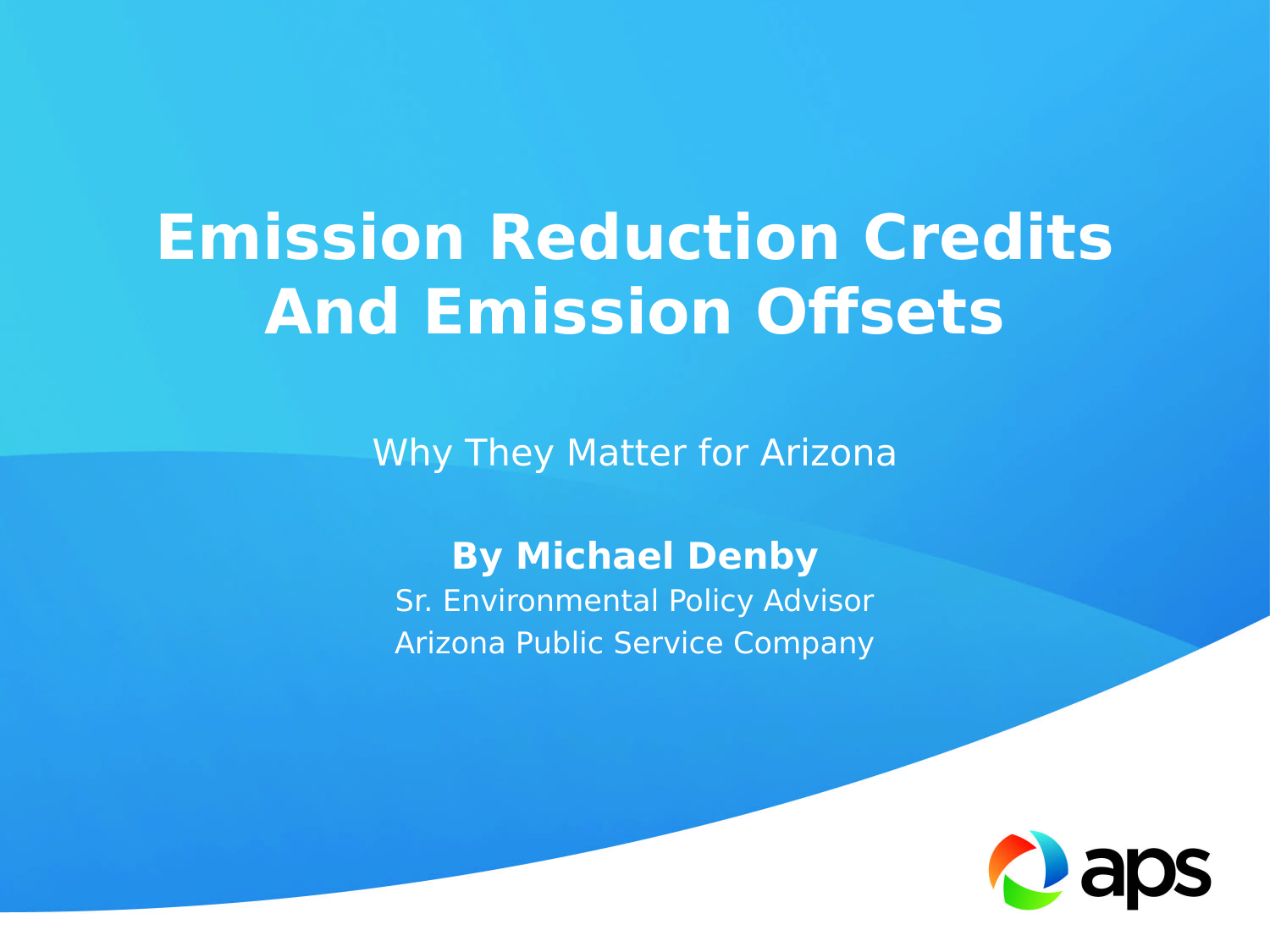

Emission Reduction Credits
And Emission Offsets
Why They Matter for Arizona

By Michael Denby
Sr. Environmental Policy Advisor
Arizona Public Service Company